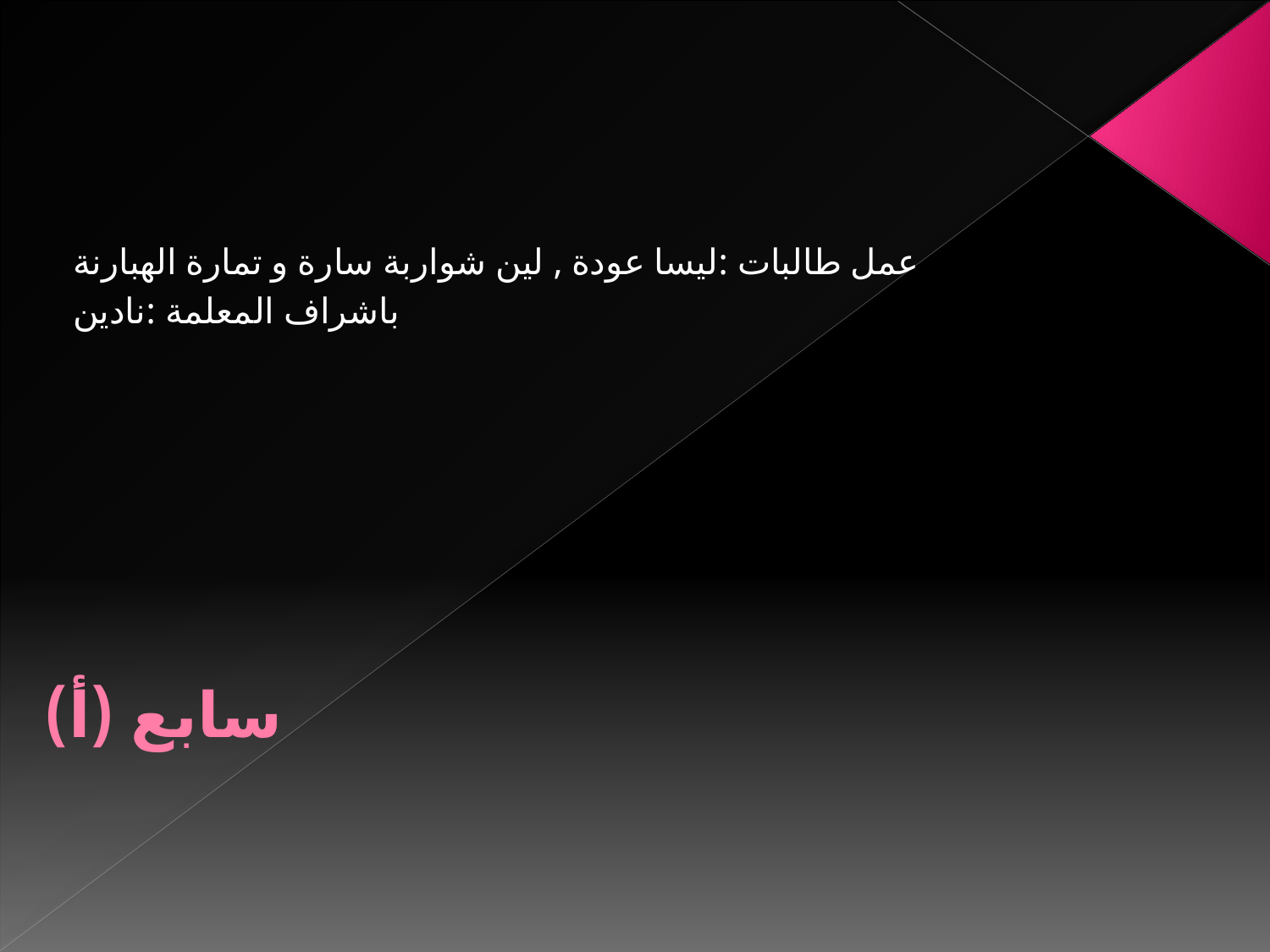

عمل طالبات :ليسا عودة , لين شواربة سارة و تمارة الهبارنة
باشراف المعلمة :نادين
# سابع (أ)